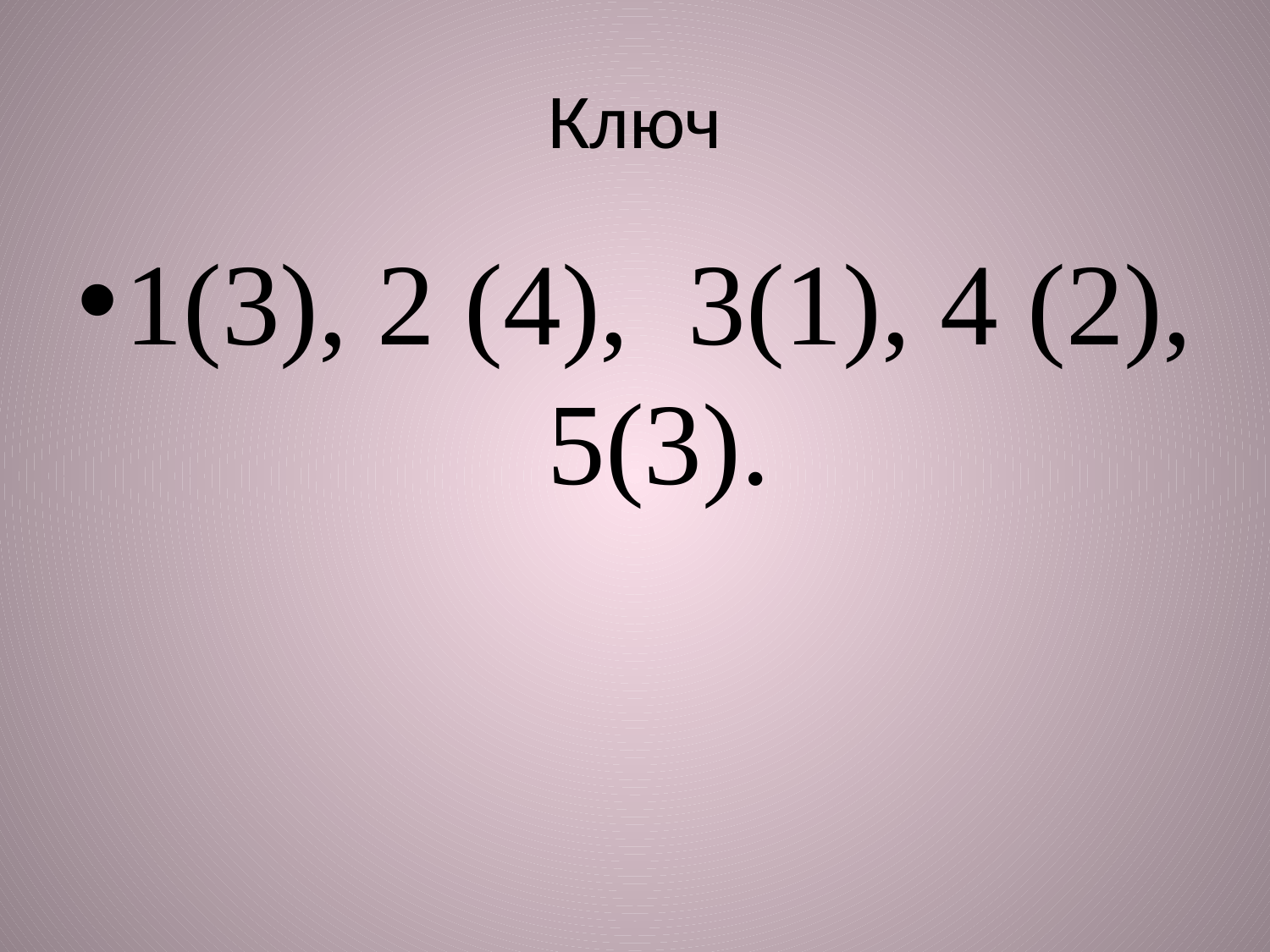

# Ключ
1(3), 2 (4),  3(1), 4 (2), 5(3).